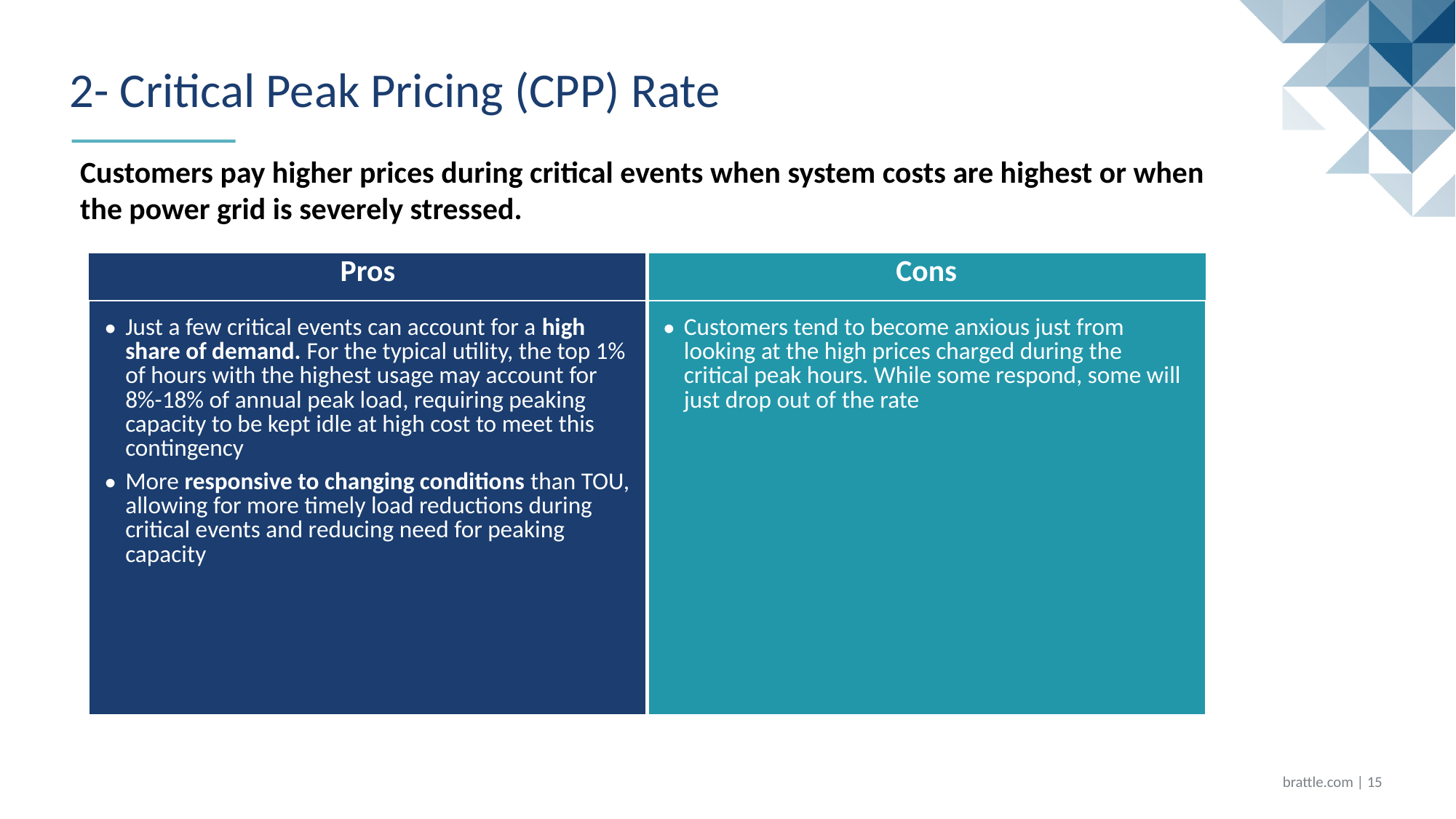

# 2- Critical Peak Pricing (CPP) Rate
Customers pay higher prices during critical events when system costs are highest or when the power grid is severely stressed.
| Pros | Cons |
| --- | --- |
| Just a few critical events can account for a high share of demand. For the typical utility, the top 1% of hours with the highest usage may account for 8%-18% of annual peak load, requiring peaking capacity to be kept idle at high cost to meet this contingency More responsive to changing conditions than TOU, allowing for more timely load reductions during critical events and reducing need for peaking capacity | Customers tend to become anxious just from looking at the high prices charged during the critical peak hours. While some respond, some will just drop out of the rate |
brattle.com | 15